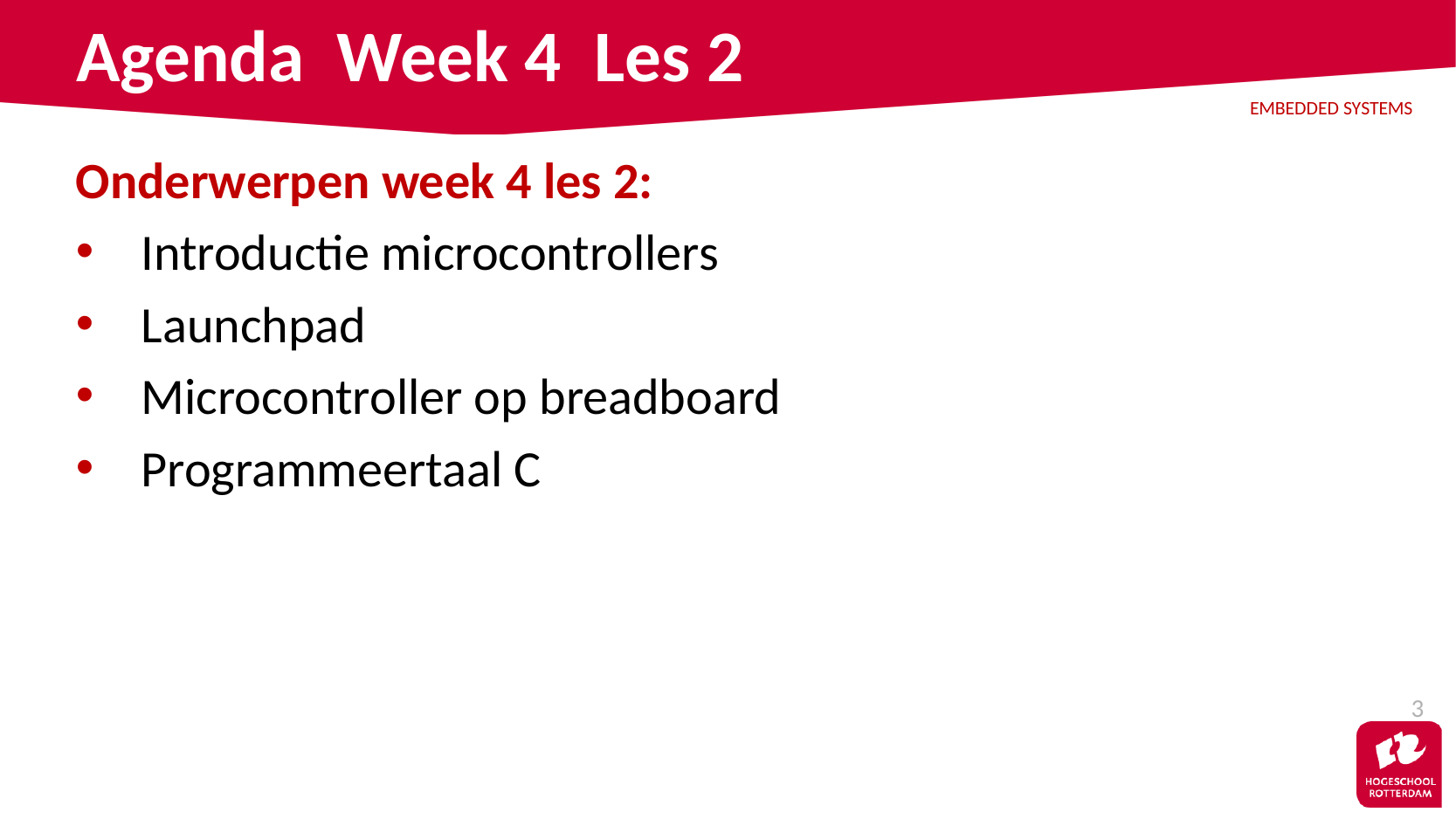

# Agenda  Week 4  Les 2
Onderwerpen week 4 les 2:
Introductie microcontrollers
Launchpad
Microcontroller op breadboard
Programmeertaal C

3